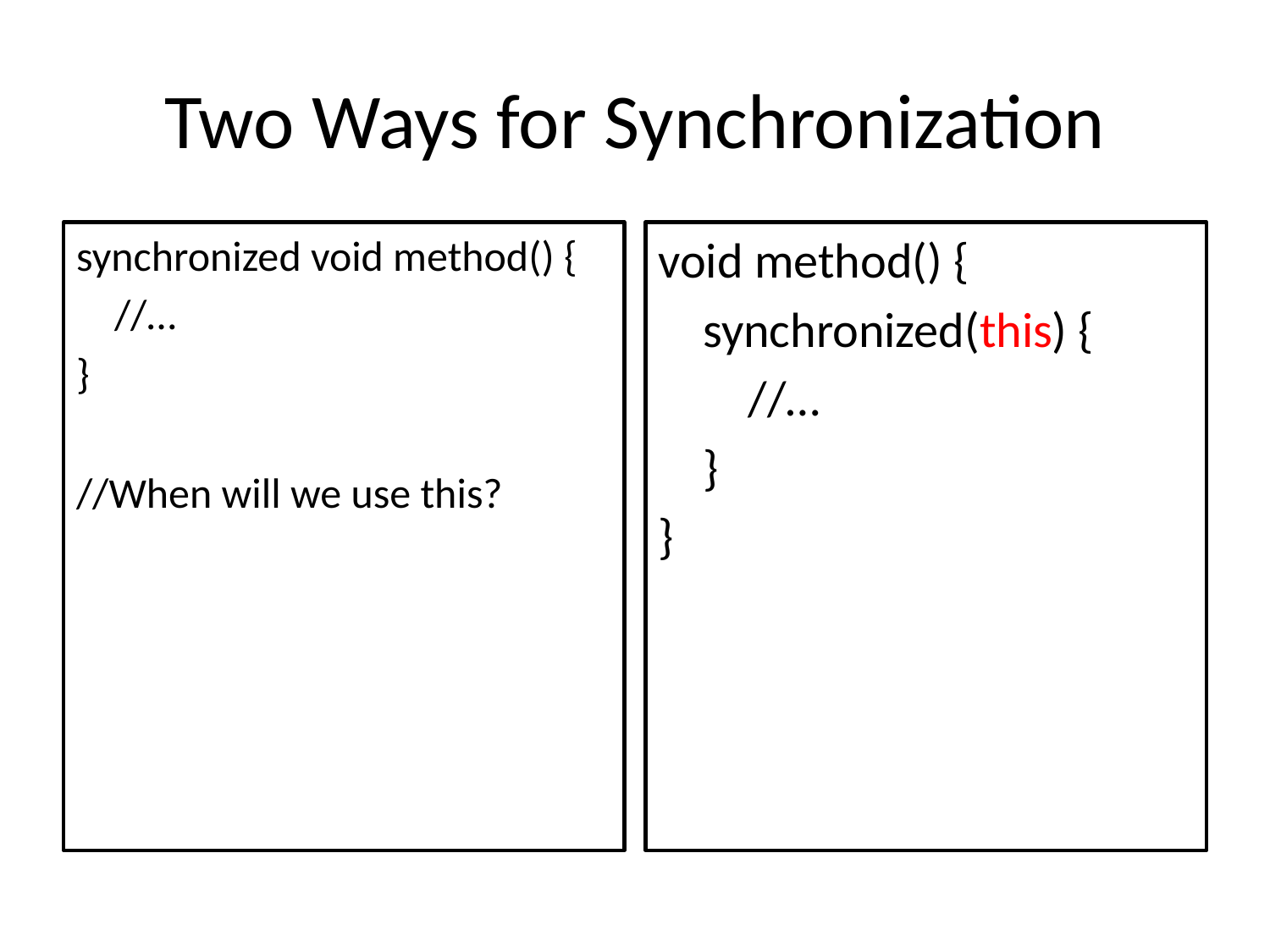

# Two Ways for Synchronization
synchronized void method() {
    //…
}

//When will we use this?
void method() {
    synchronized(this) {
        //…
    }
}